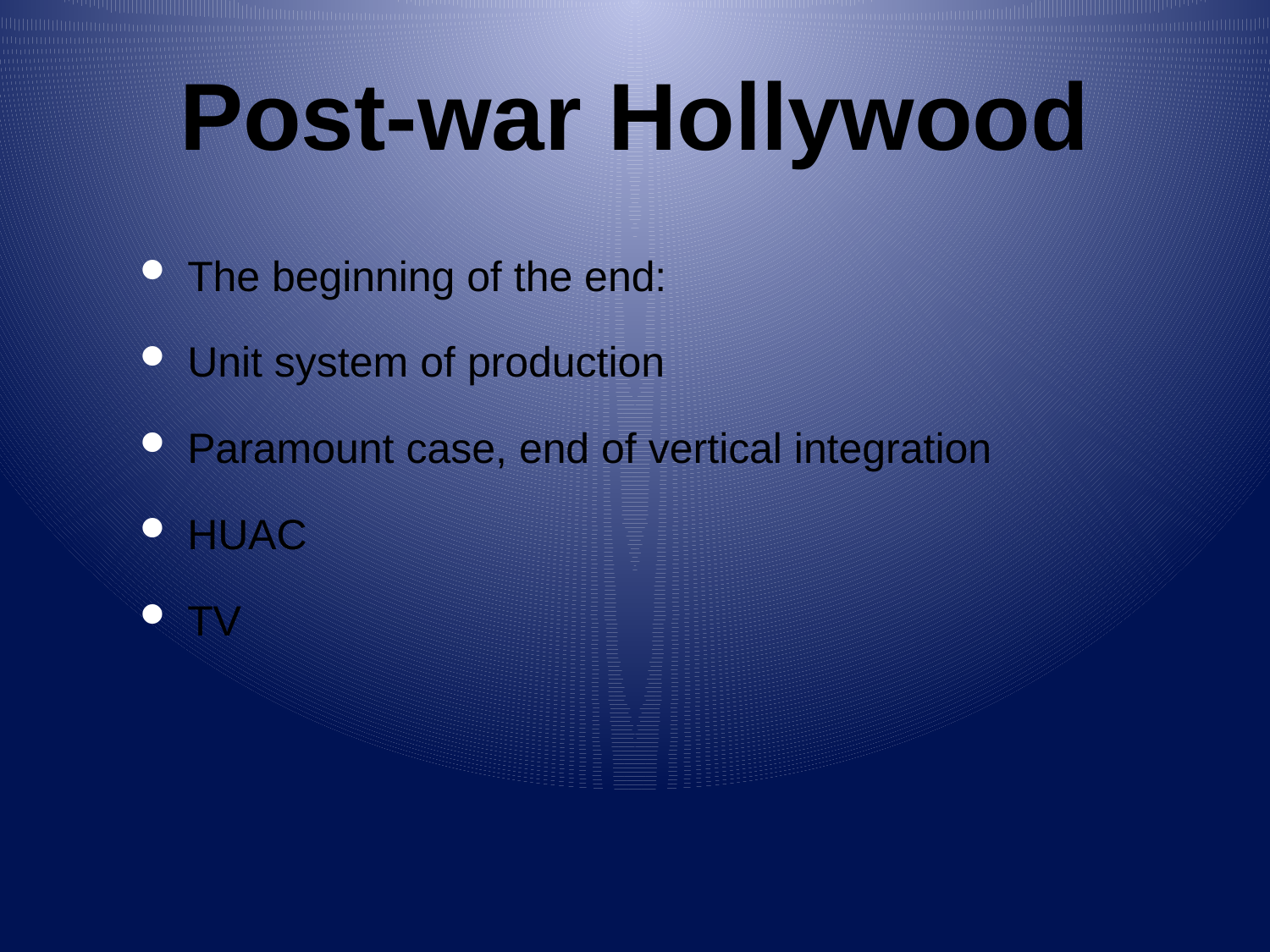

# Post-war Hollywood
The beginning of the end:
Unit system of production
Paramount case, end of vertical integration
HUAC
TV